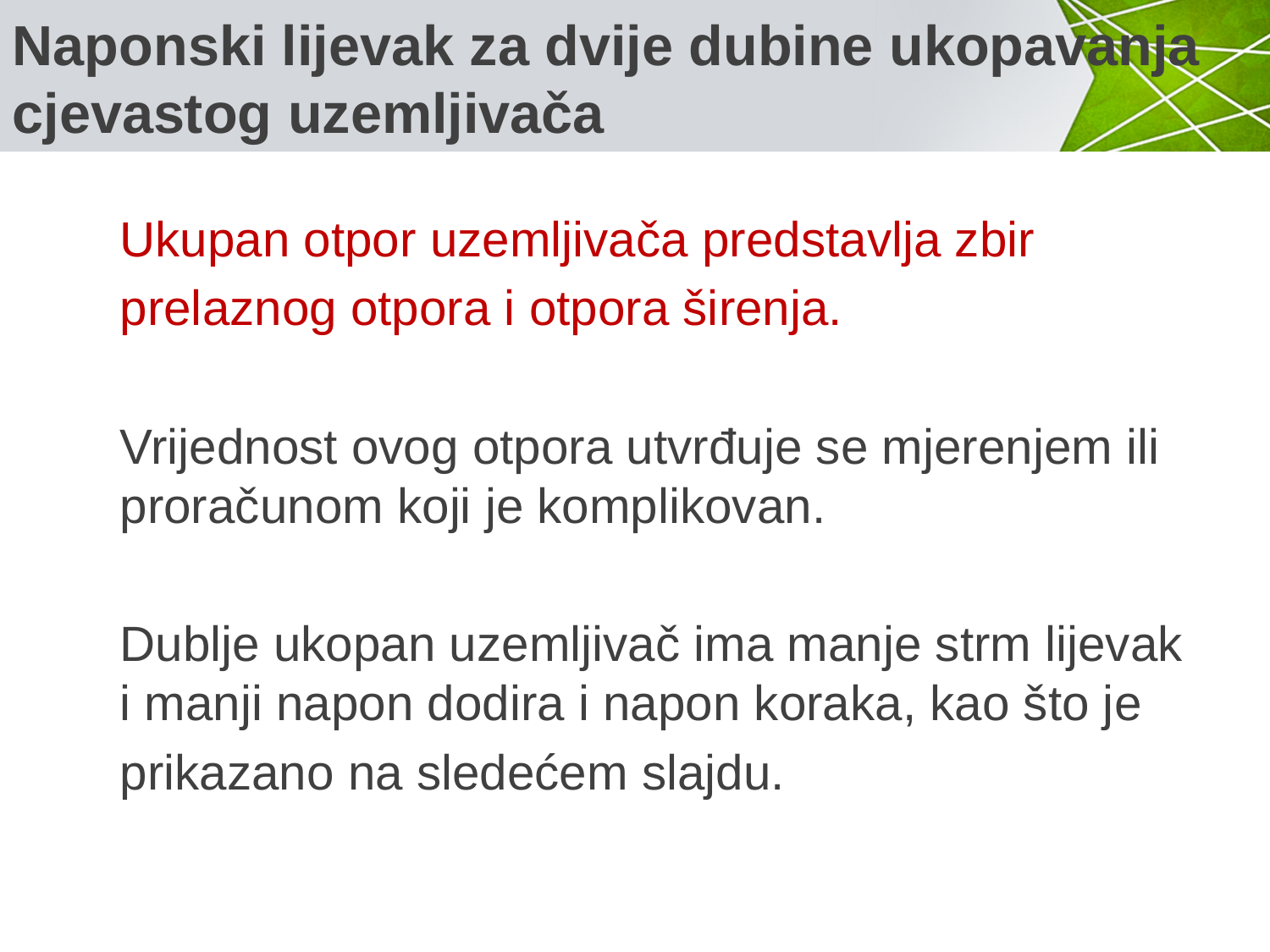

# Naponski lijevak za dvije dubine ukopavanja cjevastog uzemljivača
Ukupan otpor uzemljivača predstavlja zbir
prelaznog otpora i otpora širenja.

Vrijednost ovog otpora utvrđuje se mjerenjem ili proračunom koji je komplikovan.

Dublje ukopan uzemljivač ima manje strm lijevak i manji napon dodira i napon koraka, kao što je
prikazano na sledećem slajdu.